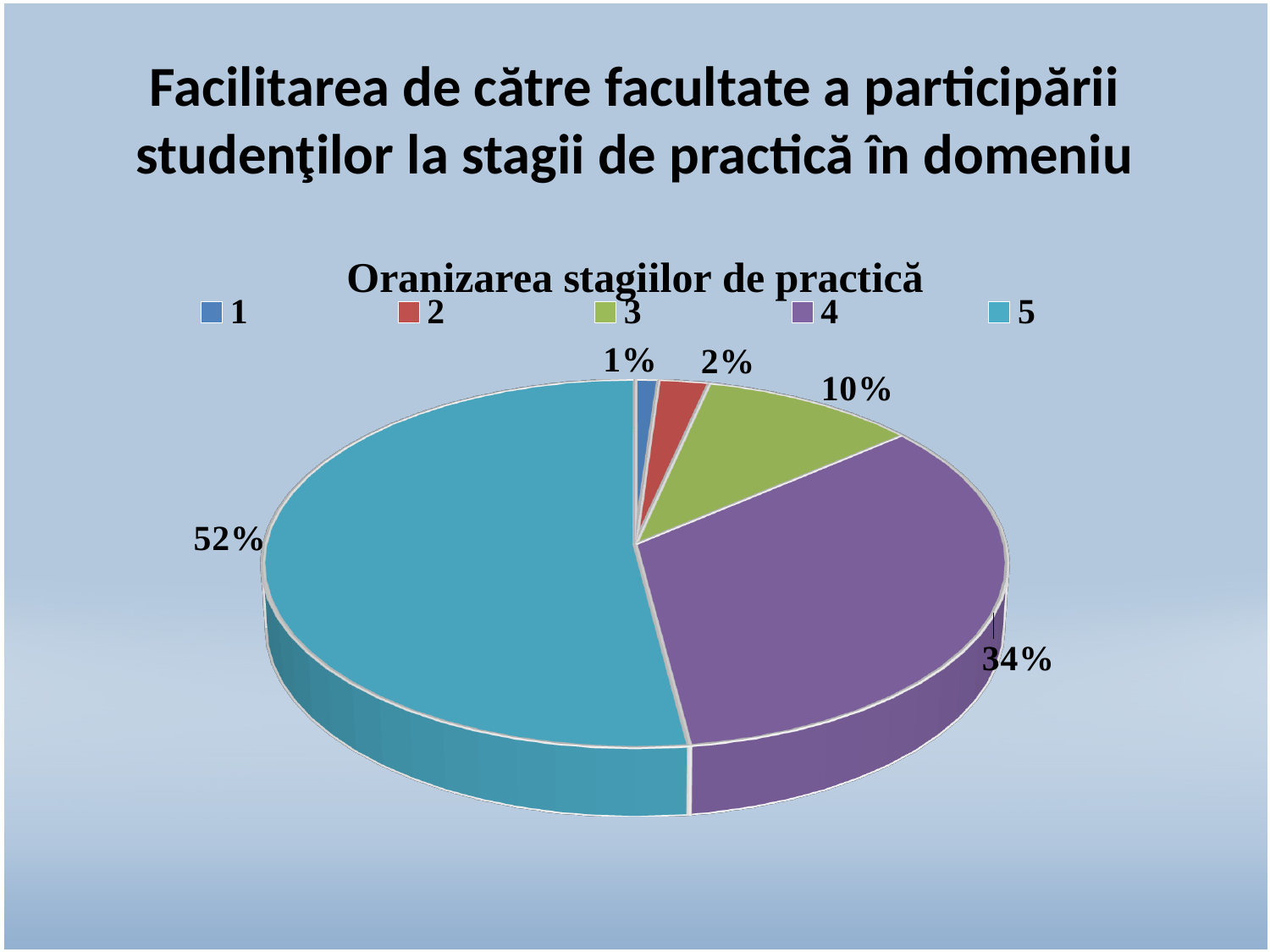

# Facilitarea de către facultate a participării studenţilor la stagii de practică în domeniu

[unsupported chart]